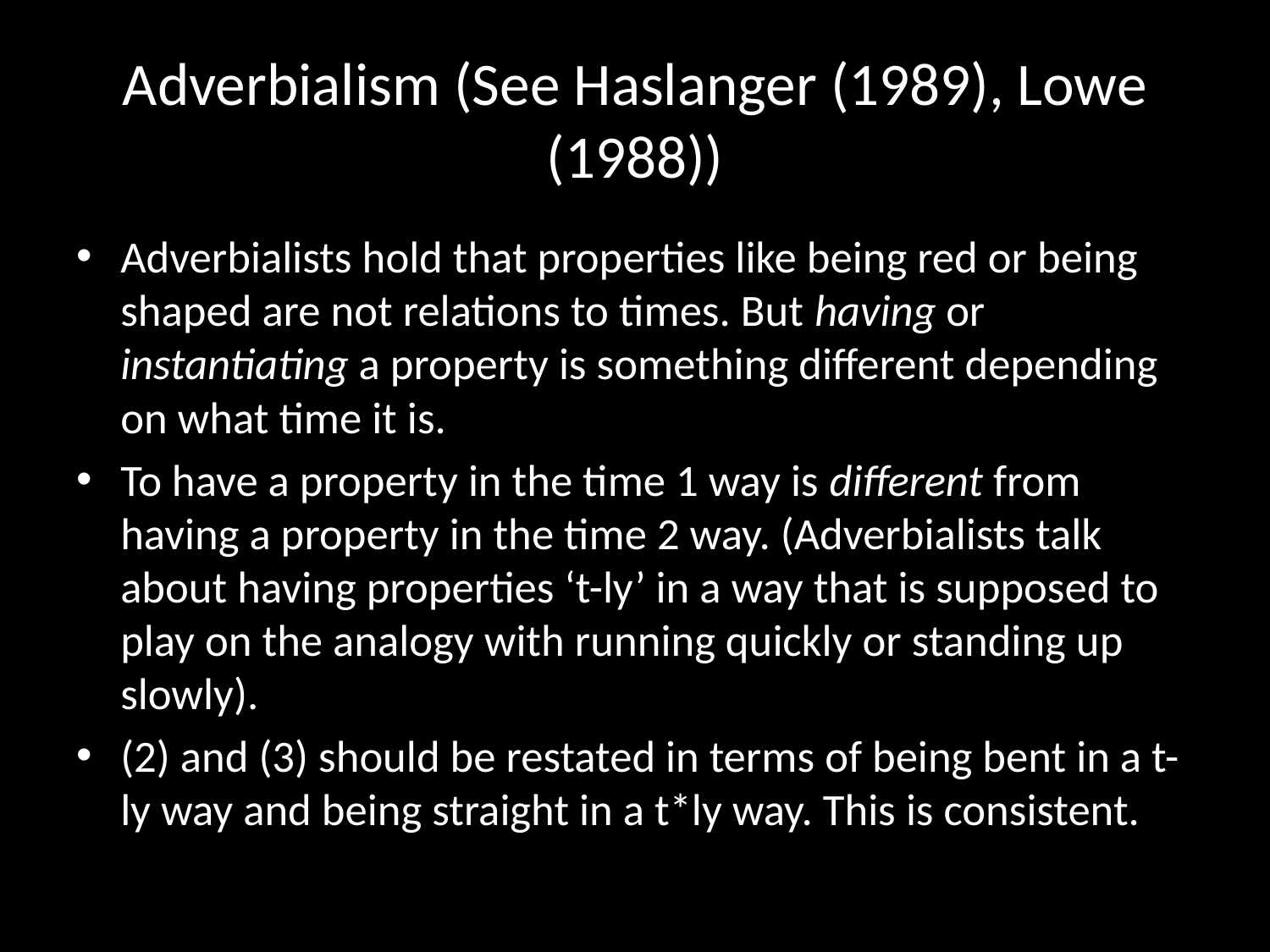

# Adverbialism (See Haslanger (1989), Lowe (1988))
Adverbialists hold that properties like being red or being shaped are not relations to times. But having or instantiating a property is something different depending on what time it is.
To have a property in the time 1 way is different from having a property in the time 2 way. (Adverbialists talk about having properties ‘t-ly’ in a way that is supposed to play on the analogy with running quickly or standing up slowly).
(2) and (3) should be restated in terms of being bent in a t-ly way and being straight in a t*ly way. This is consistent.